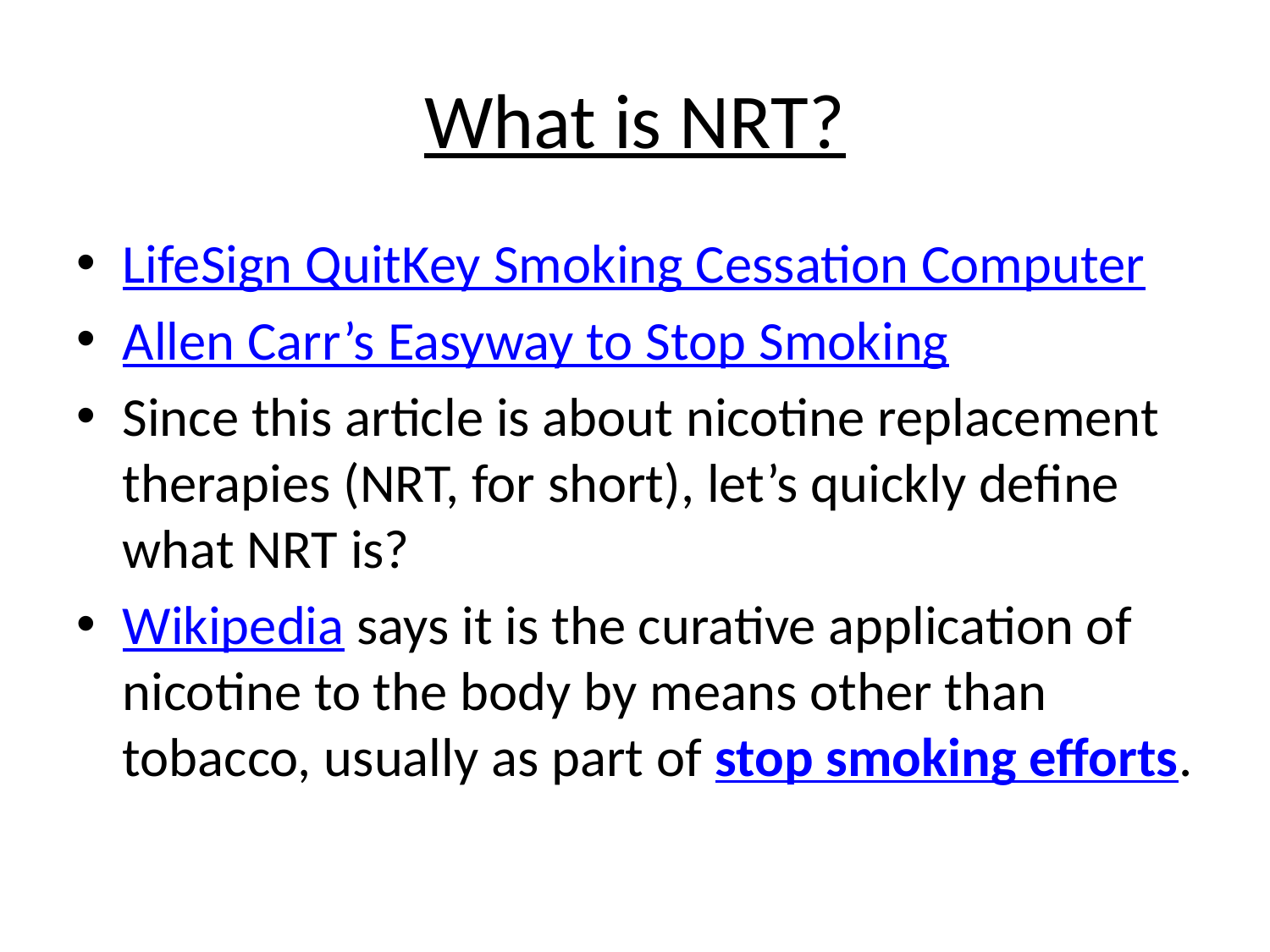

# What is NRT?
LifeSign QuitKey Smoking Cessation Computer
Allen Carr’s Easyway to Stop Smoking
Since this article is about nicotine replacement therapies (NRT, for short), let’s quickly define what NRT is?
Wikipedia says it is the curative application of nicotine to the body by means other than tobacco, usually as part of stop smoking efforts.